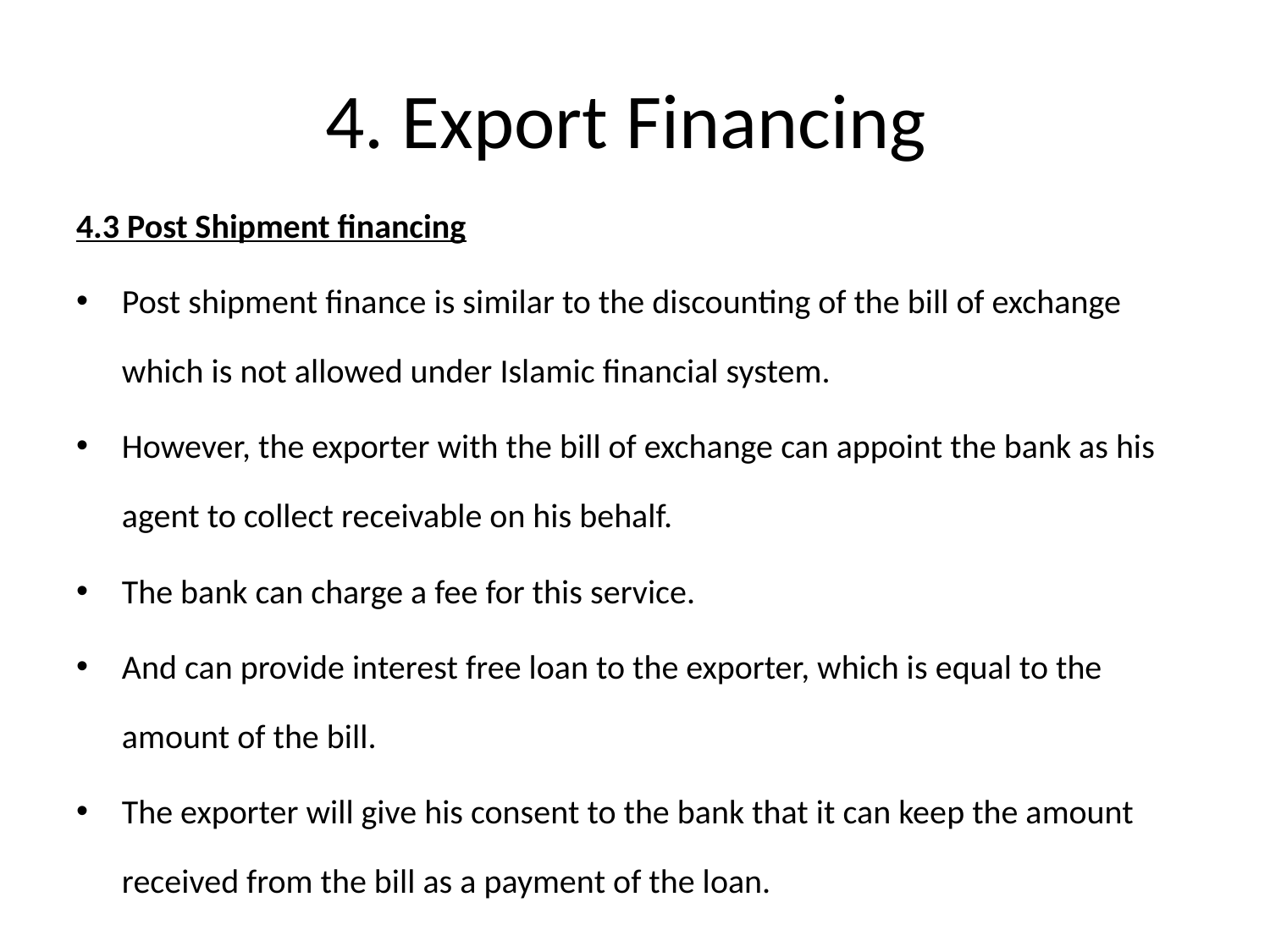

# 4. Export Financing
4.3 Post Shipment financing
Post shipment finance is similar to the discounting of the bill of exchange which is not allowed under Islamic financial system.
However, the exporter with the bill of exchange can appoint the bank as his agent to collect receivable on his behalf.
The bank can charge a fee for this service.
And can provide interest free loan to the exporter, which is equal to the amount of the bill.
The exporter will give his consent to the bank that it can keep the amount received from the bill as a payment of the loan.